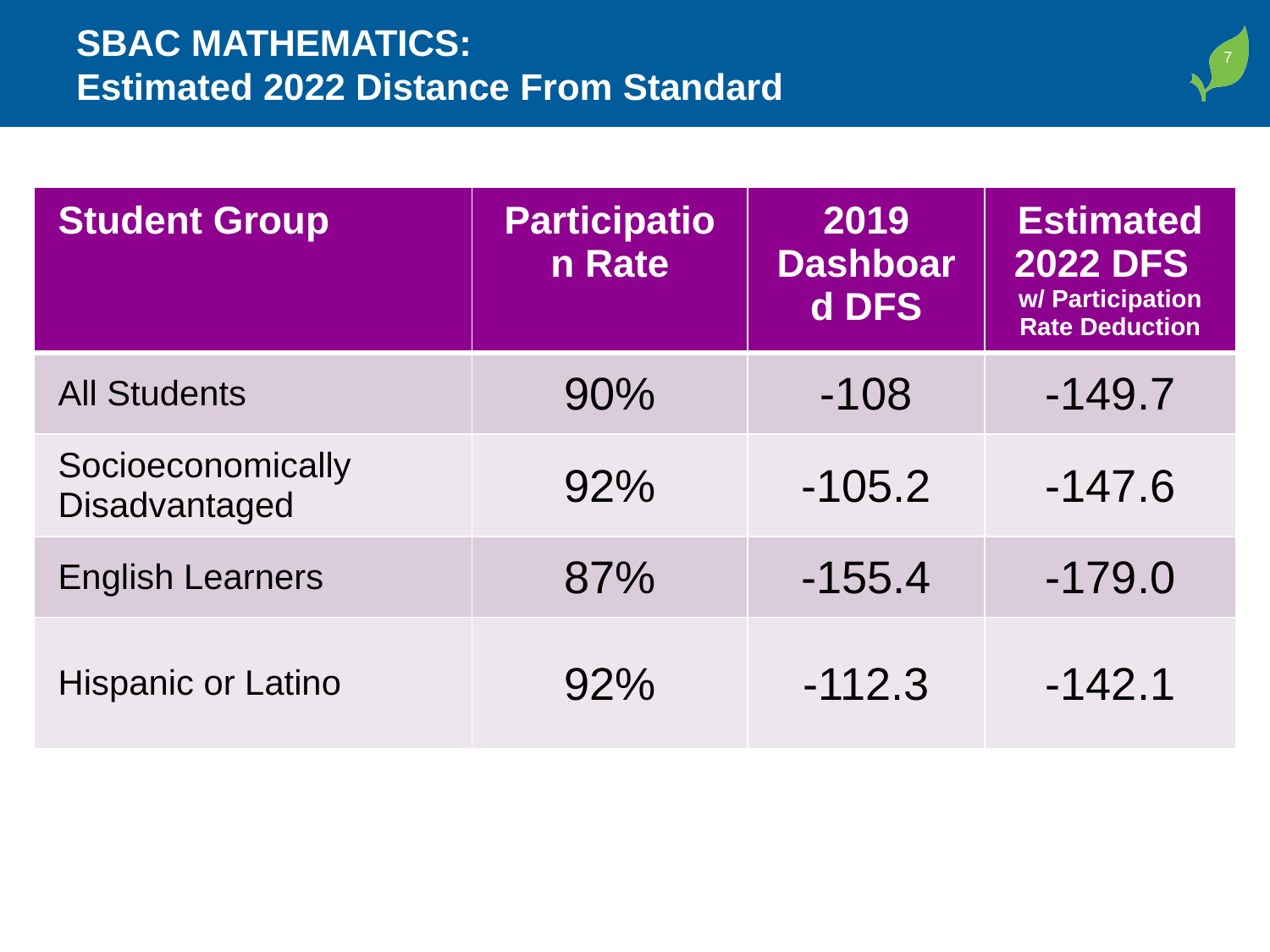

# SBAC MATHEMATICS: Estimated 2022 Distance From Standard
| Student Group | Participation Rate | 2019 Dashboard DFS | Estimated 2022 DFS w/ Participation Rate Deduction |
| --- | --- | --- | --- |
| All Students | 90% | -108 | -149.7 |
| Socioeconomically Disadvantaged | 92% | -105.2 | -147.6 |
| English Learners | 87% | -155.4 | -179.0 |
| Hispanic or Latino | 92% | -112.3 | -142.1 |